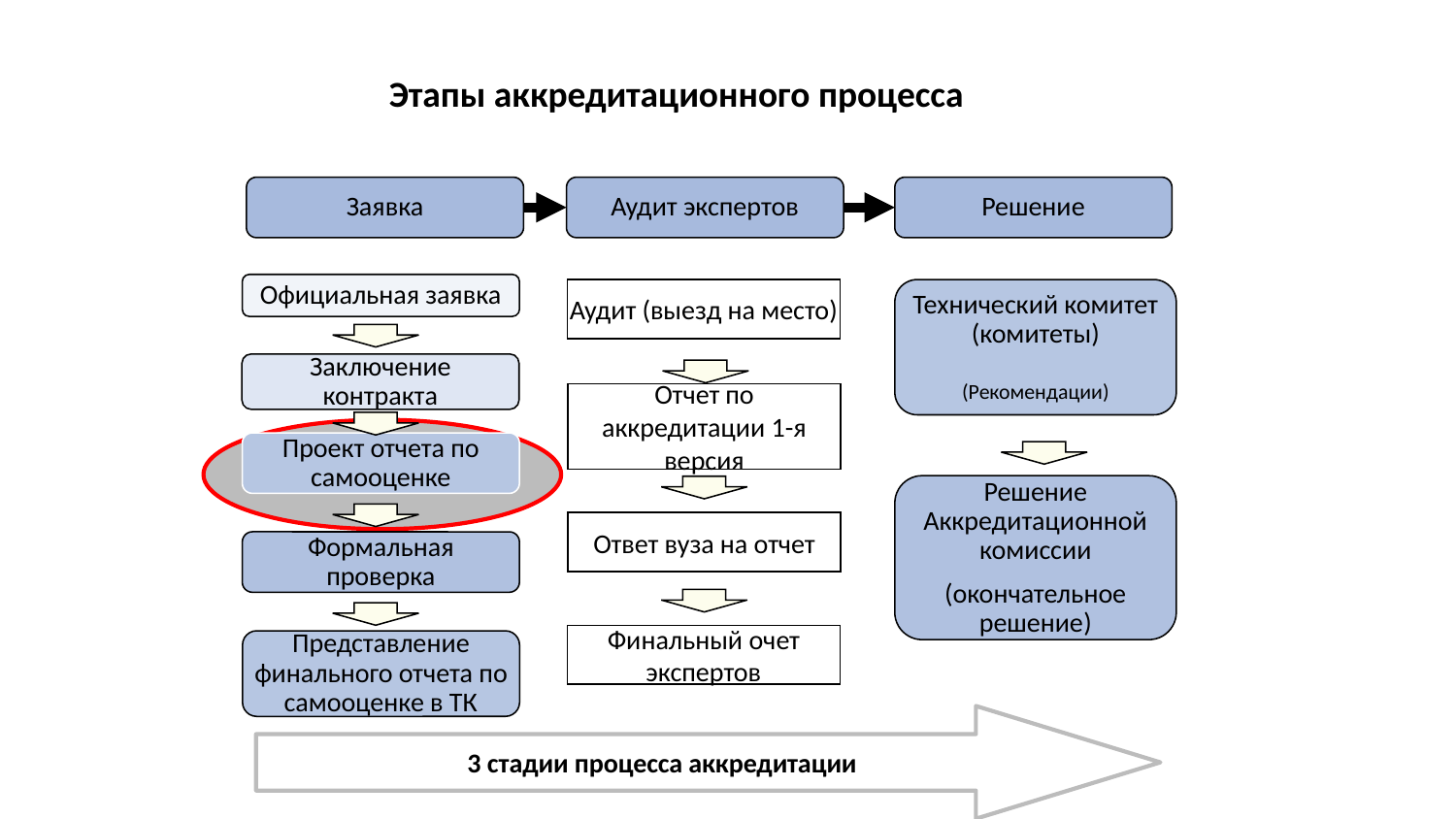

Этапы аккредитационного процесса
Заявка
Аудит экспертов
Решение
Официальная заявка
Аудит (выезд на место)
Технический комитет (комитеты)

(Рекомендации)

Заключение контракта

Отчет по аккредитации 1-я версия

Проект отчета по самооценке

Решение Аккредитационной комиссии
(окончательное решение)

Ответ вуза на отчет
Формальная проверка

Финальный очет экспертов
Представление финального отчета по самооценке в ТК
3 стадии процесса аккредитации